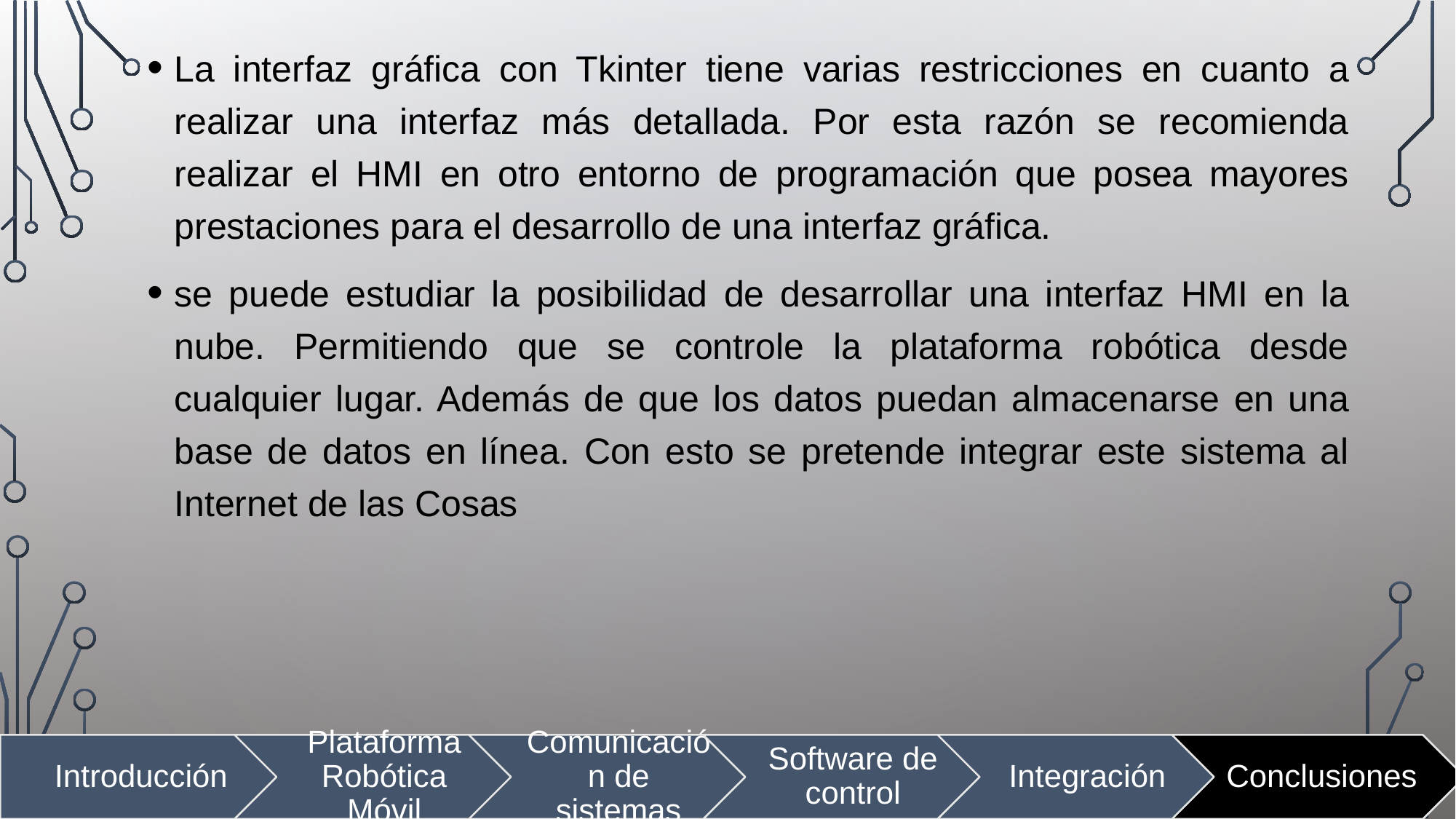

La interfaz gráfica con Tkinter tiene varias restricciones en cuanto a realizar una interfaz más detallada. Por esta razón se recomienda realizar el HMI en otro entorno de programación que posea mayores prestaciones para el desarrollo de una interfaz gráfica.
se puede estudiar la posibilidad de desarrollar una interfaz HMI en la nube. Permitiendo que se controle la plataforma robótica desde cualquier lugar. Además de que los datos puedan almacenarse en una base de datos en línea. Con esto se pretende integrar este sistema al Internet de las Cosas
Introducción
Plataforma Robótica Móvil
Comunicación de sistemas
Software de control
Integración
Conclusiones